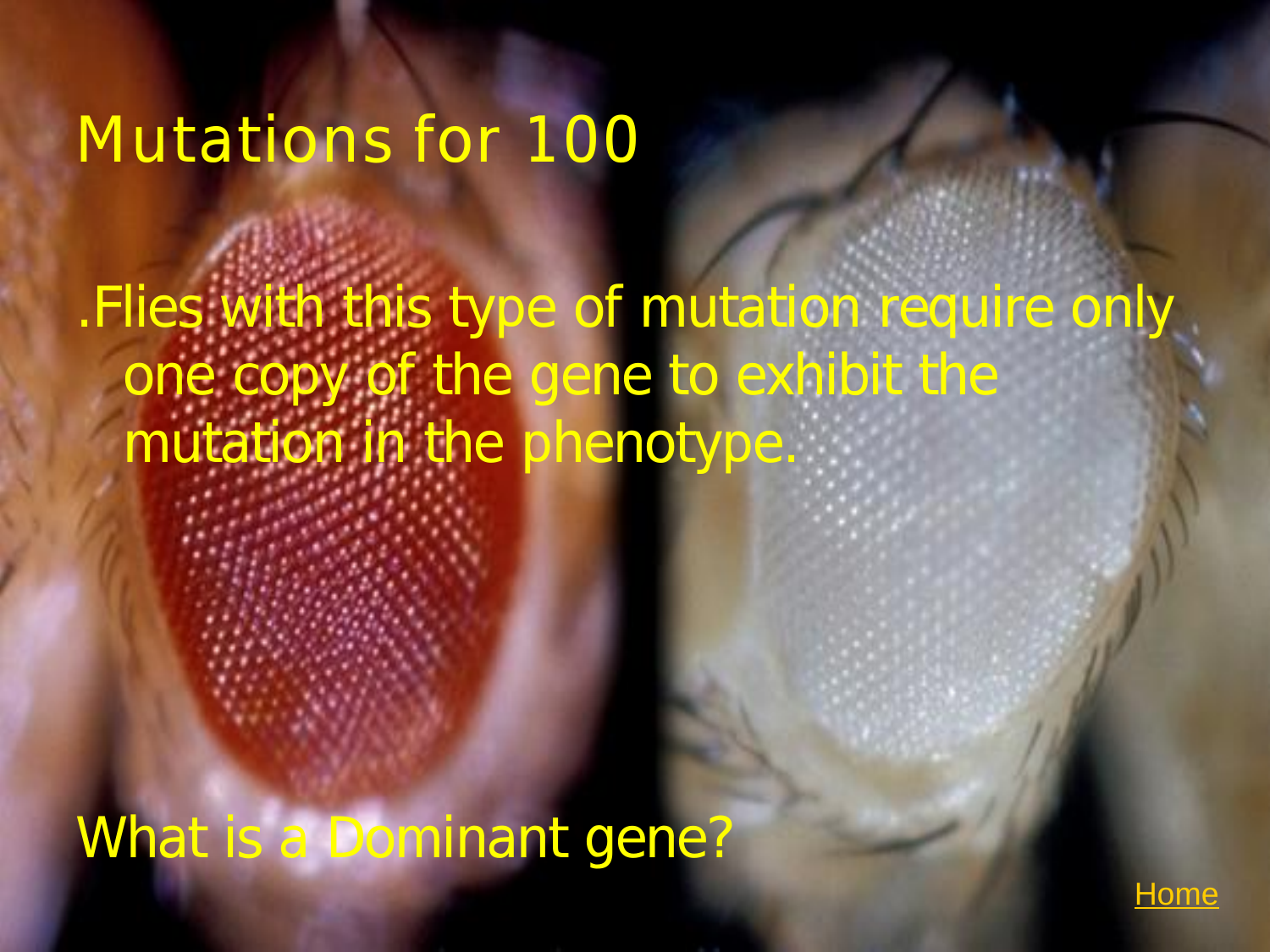

# Mutations for 100
.Flies with this type of mutation require only one copy of the gene to exhibit the mutation in the phenotype.

What is a Dominant gene?
Home